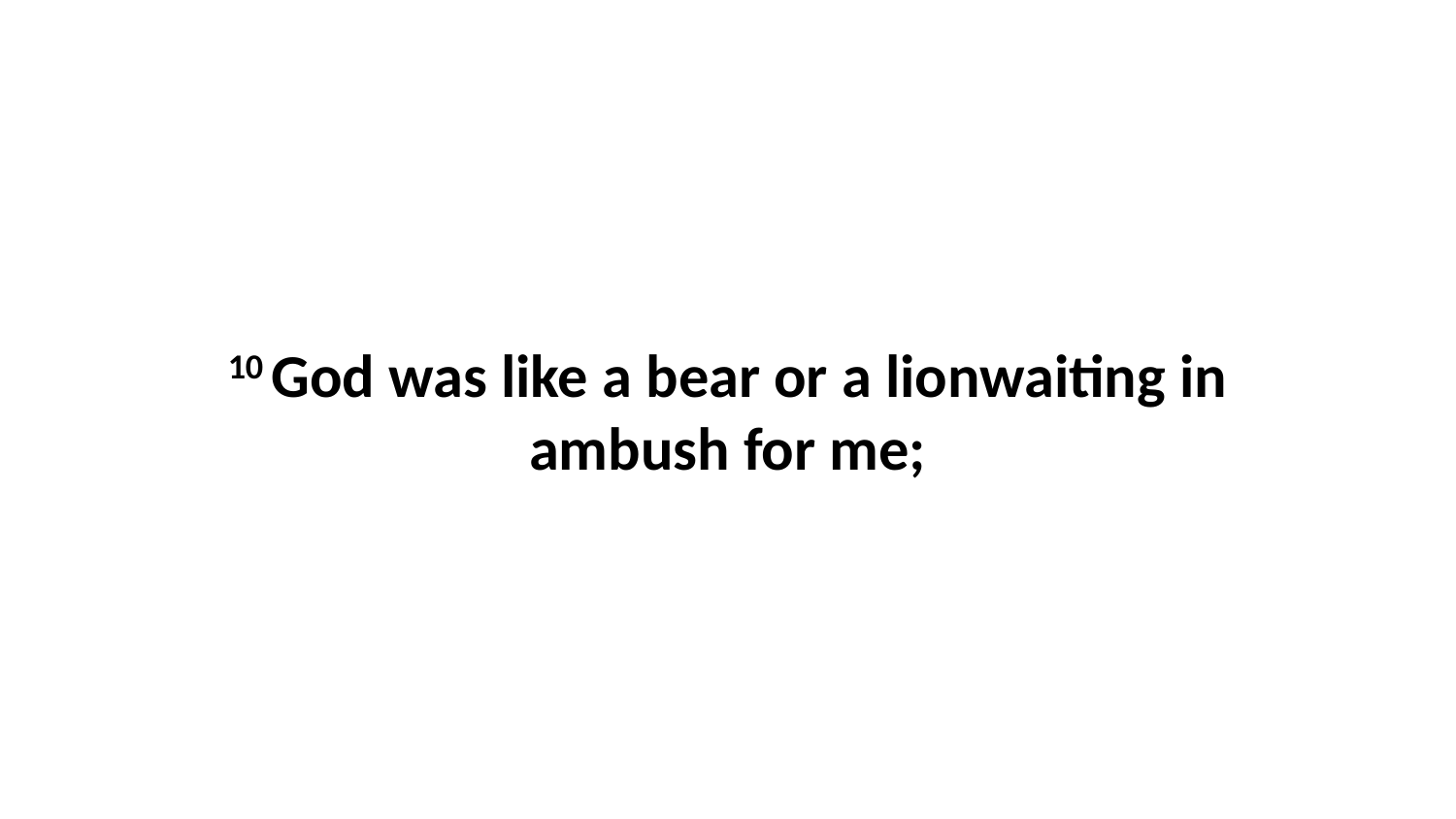

10 God was like a bear or a lionwaiting in ambush for me;